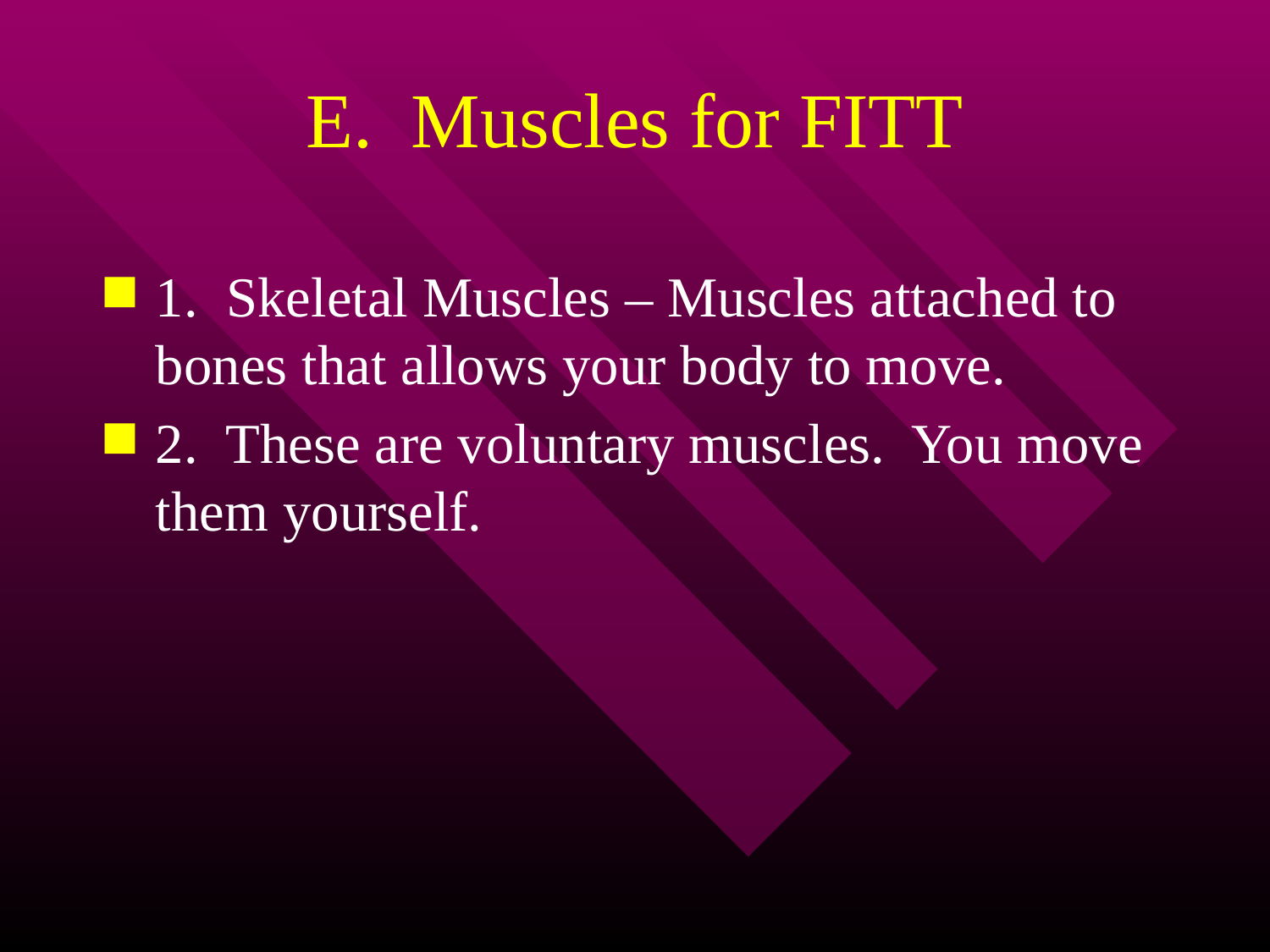

# E.  Muscles for FITT
1.  Skeletal Muscles – Muscles attached to bones that allows your body to move.
2.  These are voluntary muscles.  You move them yourself.